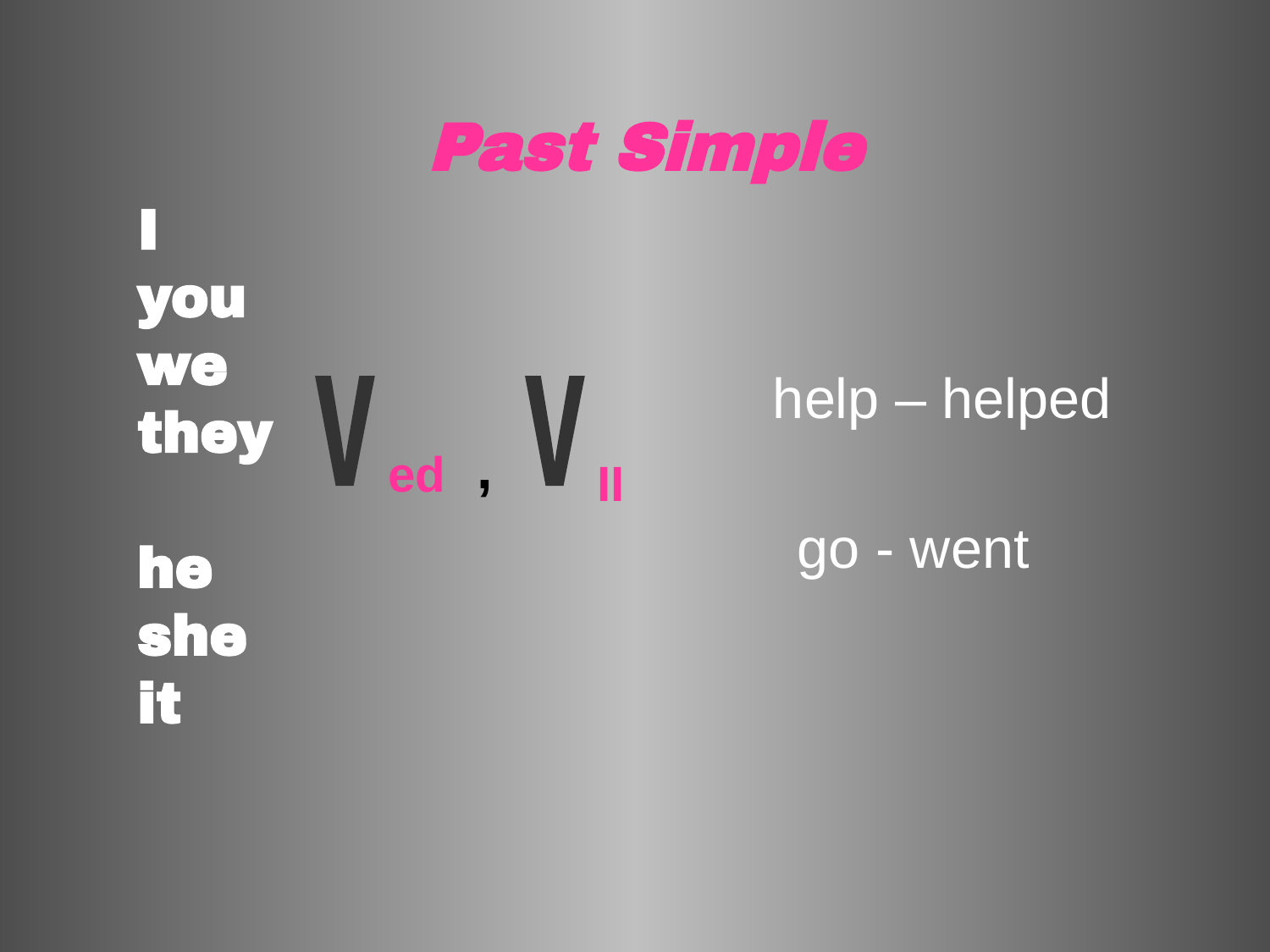

Past Simple
I
you
we
they

he
she
it

    help – helped

v
v
,
ed
II
go - went